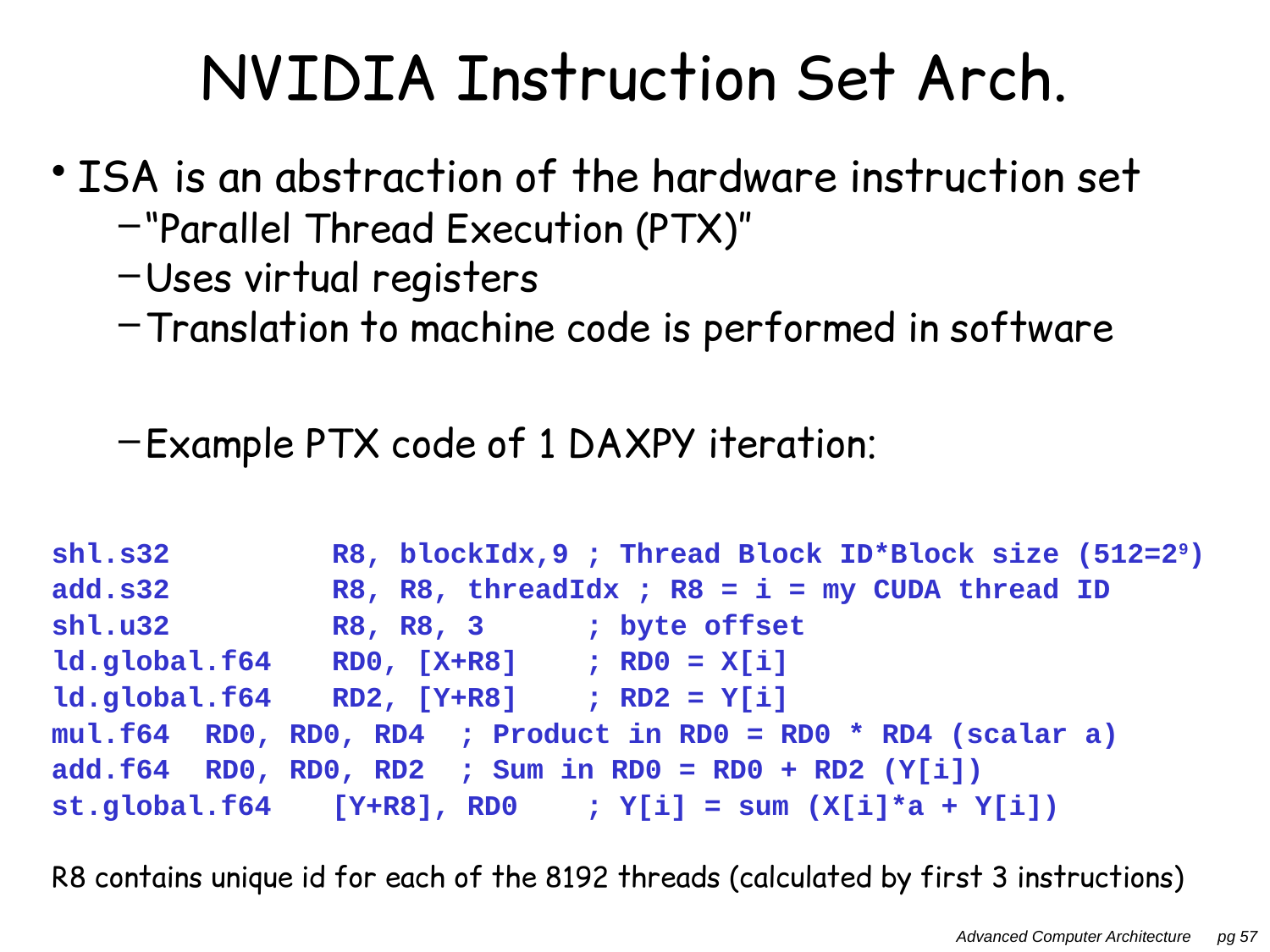

# NVIDIA Instruction Set Arch.
ISA is an abstraction of the hardware instruction set
“Parallel Thread Execution (PTX)”
Uses virtual registers
Translation to machine code is performed in software

Example PTX code of 1 DAXPY iteration:

shl.s32	  	R8, blockIdx,9 ; Thread Block ID*Block size (512=29)
add.s32	  	R8, R8, threadIdx ; R8 = i = my CUDA thread ID
shl.u32		R8, R8, 3	; byte offset
ld.global.f64	RD0, [X+R8]	; RD0 = X[i]
ld.global.f64	RD2, [Y+R8]	; RD2 = Y[i]
mul.f64 	RD0, RD0, RD4	; Product in RD0 = RD0 * RD4 (scalar a)
add.f64 	RD0, RD0, RD2	; Sum in RD0 = RD0 + RD2 (Y[i])
st.global.f64	[Y+R8], RD0	; Y[i] = sum (X[i]*a + Y[i])

R8 contains unique id for each of the 8192 threads (calculated by first 3 instructions)